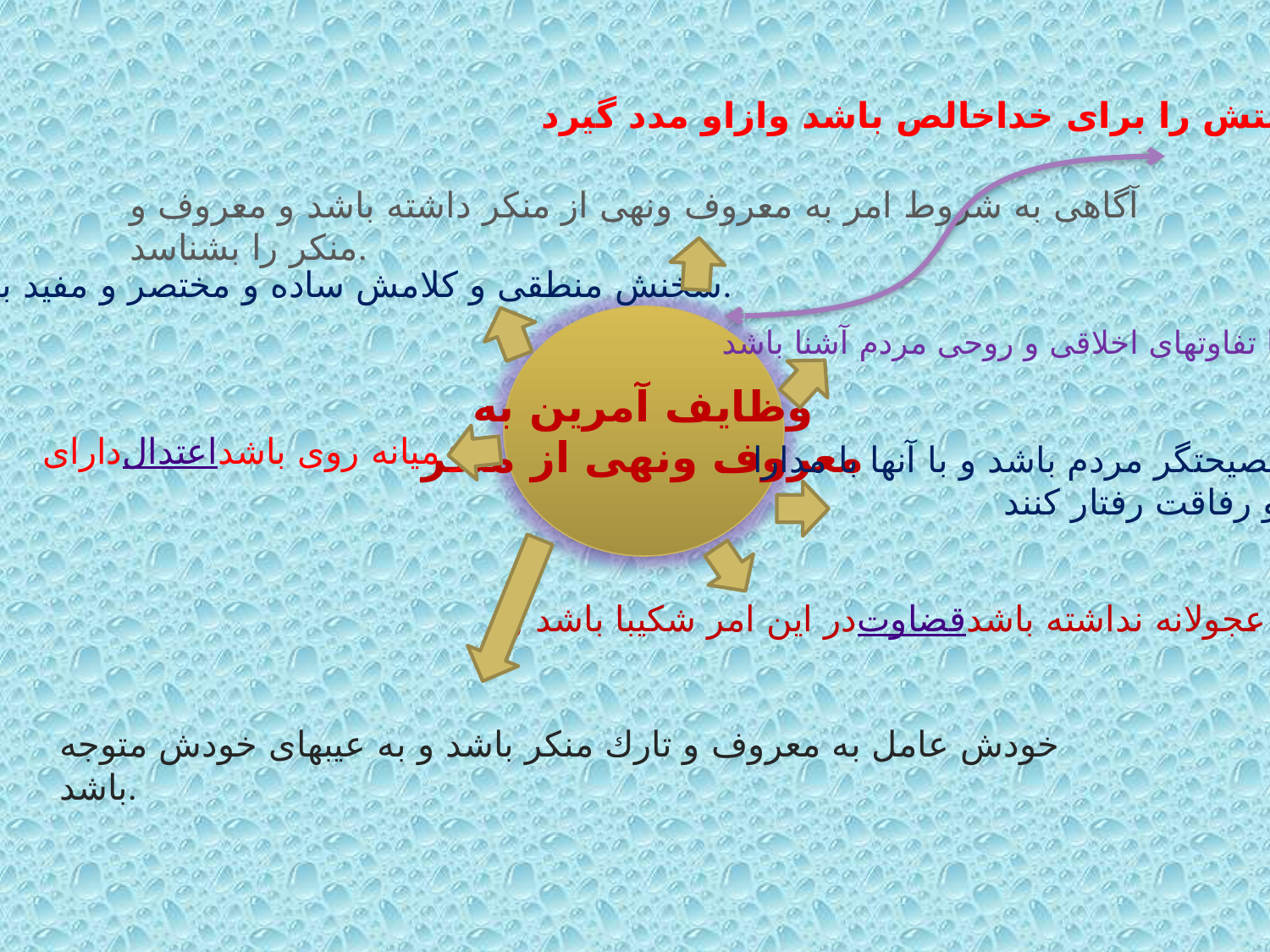

نیتش را برای خداخالص باشد وازاو مدد گیرد.
آگاهی به شروط امر به معروف ونهی از منكر داشته باشد و معروف و منكر را بشناسد.

سخنش منطقی و كلامش ساده و مختصر و مفید باشد.

با تفاوتهای اخلاقی و روحی مردم آشنا باشد.

وظایف آمرین به
معروف ونهی از منکر
دارای اعتدال و میانه روی باشد

نصیحت­گر مردم باشد و با آنها با مدارا
و رفاقت رفتار كنند.

در این امر شكیبا باشد و قضاوت عجولانه نداشته باشد.
خودش عامل به معروف و تارك منكر باشد و به عیبهای خودش متوجه باشد.